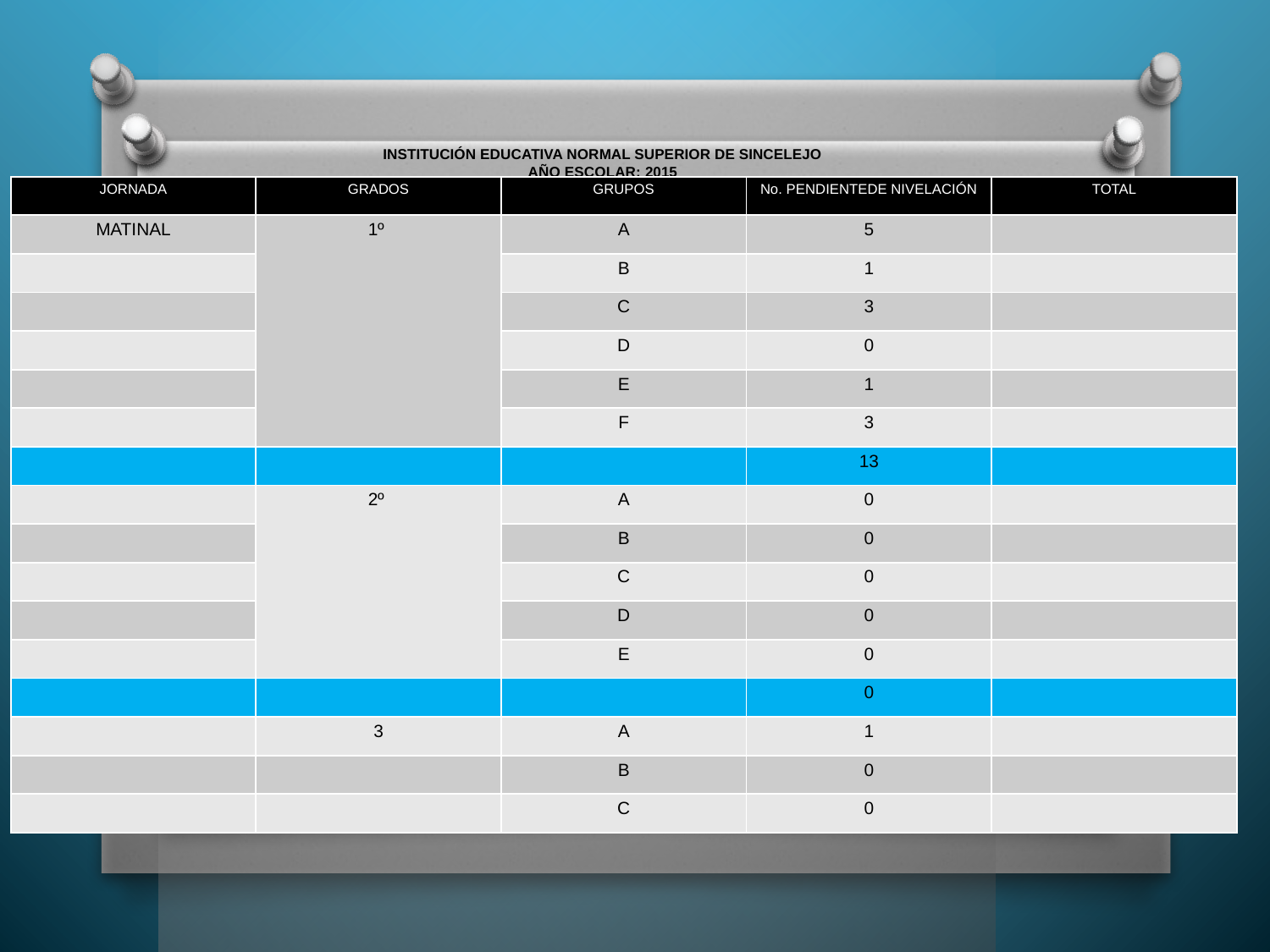

INSTITUCIÓN EDUCATIVA NORMAL SUPERIOR DE SINCELEJO
AÑO ESCOLAR: 2015
| JORNADA | GRADOS | GRUPOS | No. PENDIENTEDE NIVELACIÓN | TOTAL |
| --- | --- | --- | --- | --- |
| MATINAL | 1º | A | 5 |  |
|  |  | B | 1 |  |
|  |  | C | 3 |  |
|  |  | D | 0 |  |
|  |  | E | 1 |  |
|  |  | F | 3 |  |
|  |  |  | 13 |  |
|  | 2º | A | 0 |  |
|  |  | B | 0 |  |
|  |  | C | 0 |  |
|  |  | D | 0 |  |
|  |  | E | 0 |  |
|  |  |  | 0 |  |
|  | 3 | A | 1 |  |
|  |  | B | 0 |  |
|  |  | C | 0 |  |